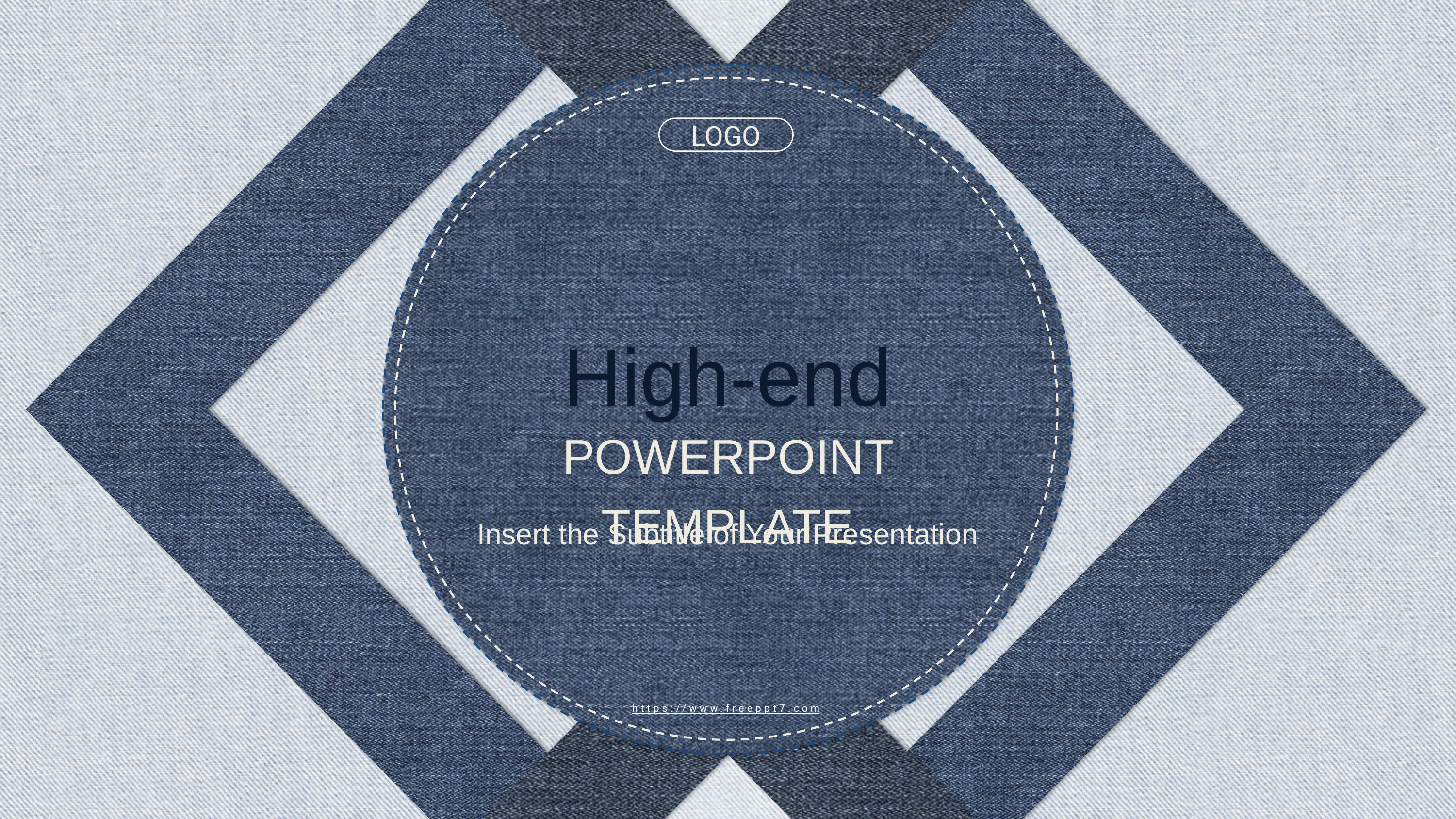

LOGO
High-end
POWERPOINT TEMPLATE
Insert the Subtitle of Your Presentation
https://www.freeppt7.com